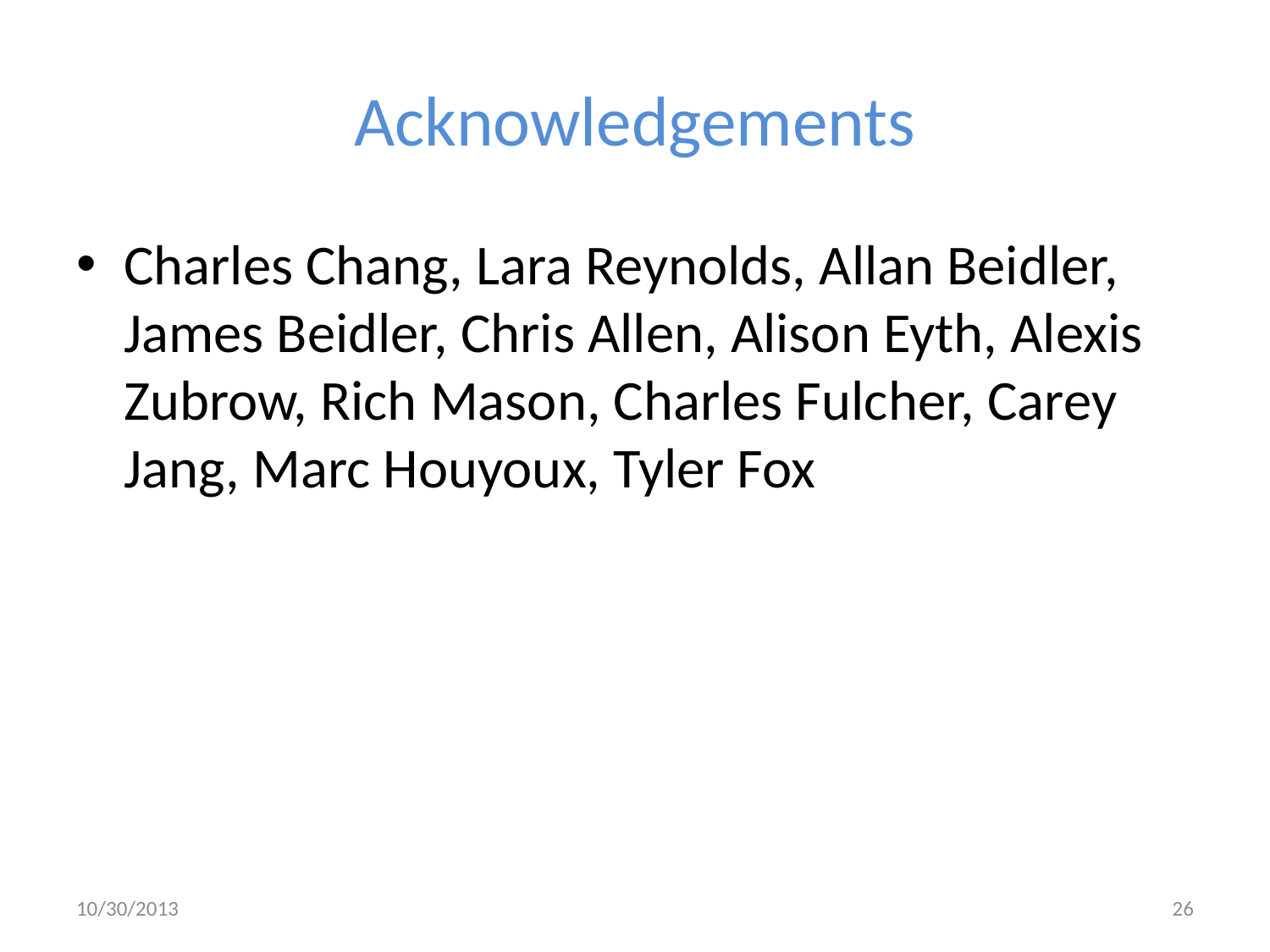

# Acknowledgements
Charles Chang, Lara Reynolds, Allan Beidler, James Beidler, Chris Allen, Alison Eyth, Alexis Zubrow, Rich Mason, Charles Fulcher, Carey Jang, Marc Houyoux, Tyler Fox
10/30/2013
26